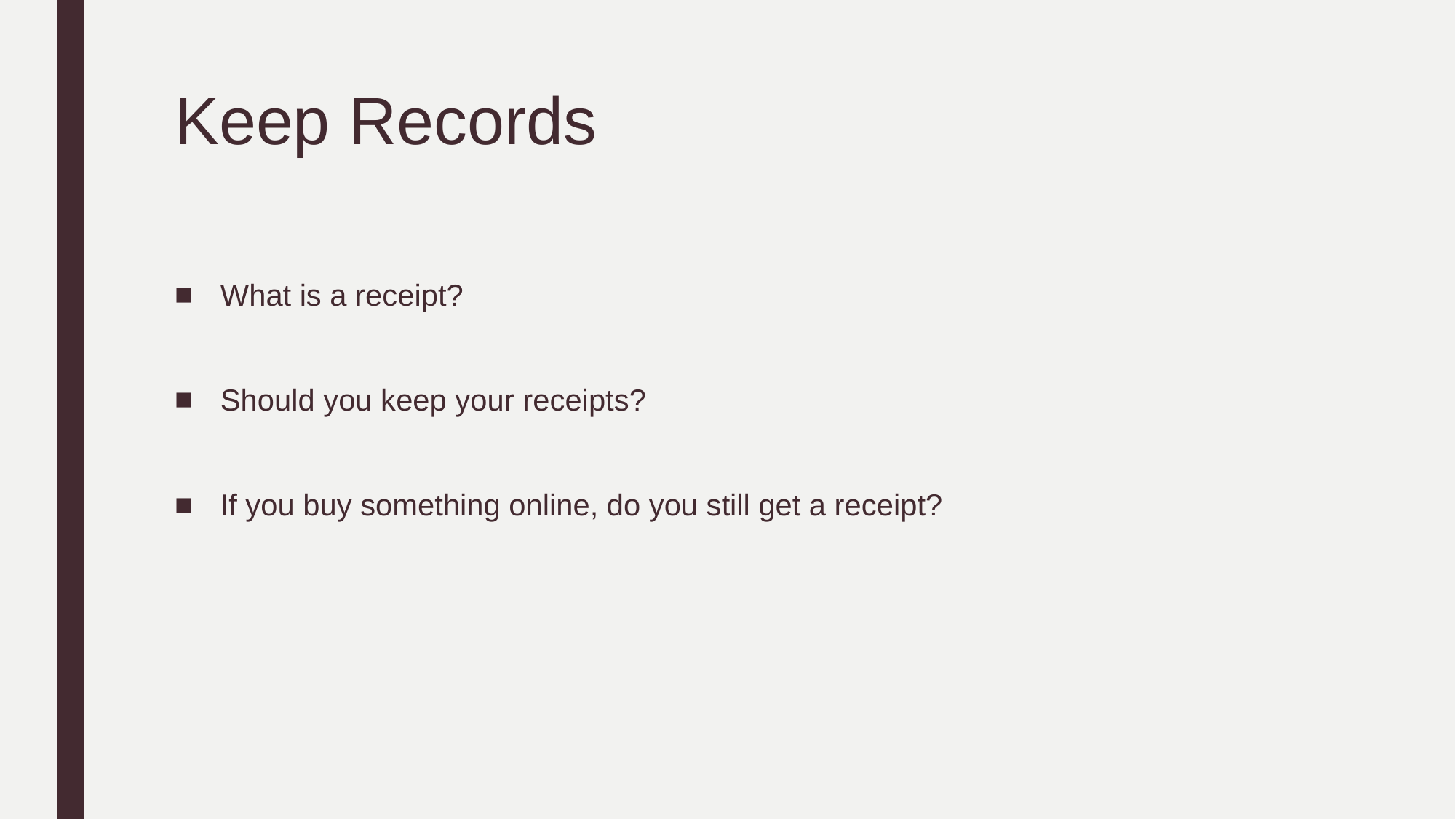

# Keep Records
What is a receipt?

Should you keep your receipts?

If you buy something online, do you still get a receipt?